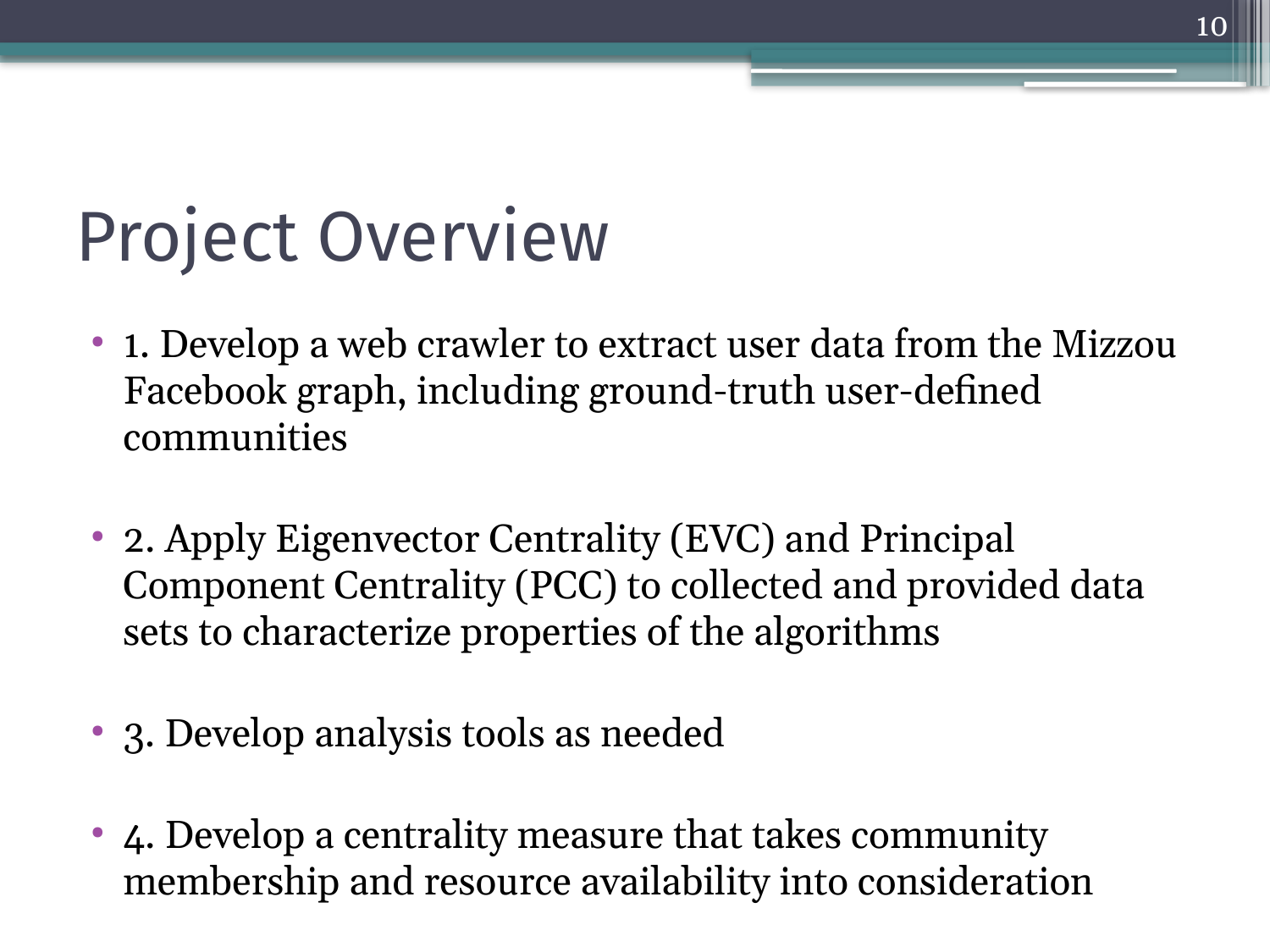

10
# Project Overview
1. Develop a web crawler to extract user data from the Mizzou Facebook graph, including ground-truth user-defined communities

2. Apply Eigenvector Centrality (EVC) and Principal Component Centrality (PCC) to collected and provided data sets to characterize properties of the algorithms

3. Develop analysis tools as needed

4. Develop a centrality measure that takes community membership and resource availability into consideration